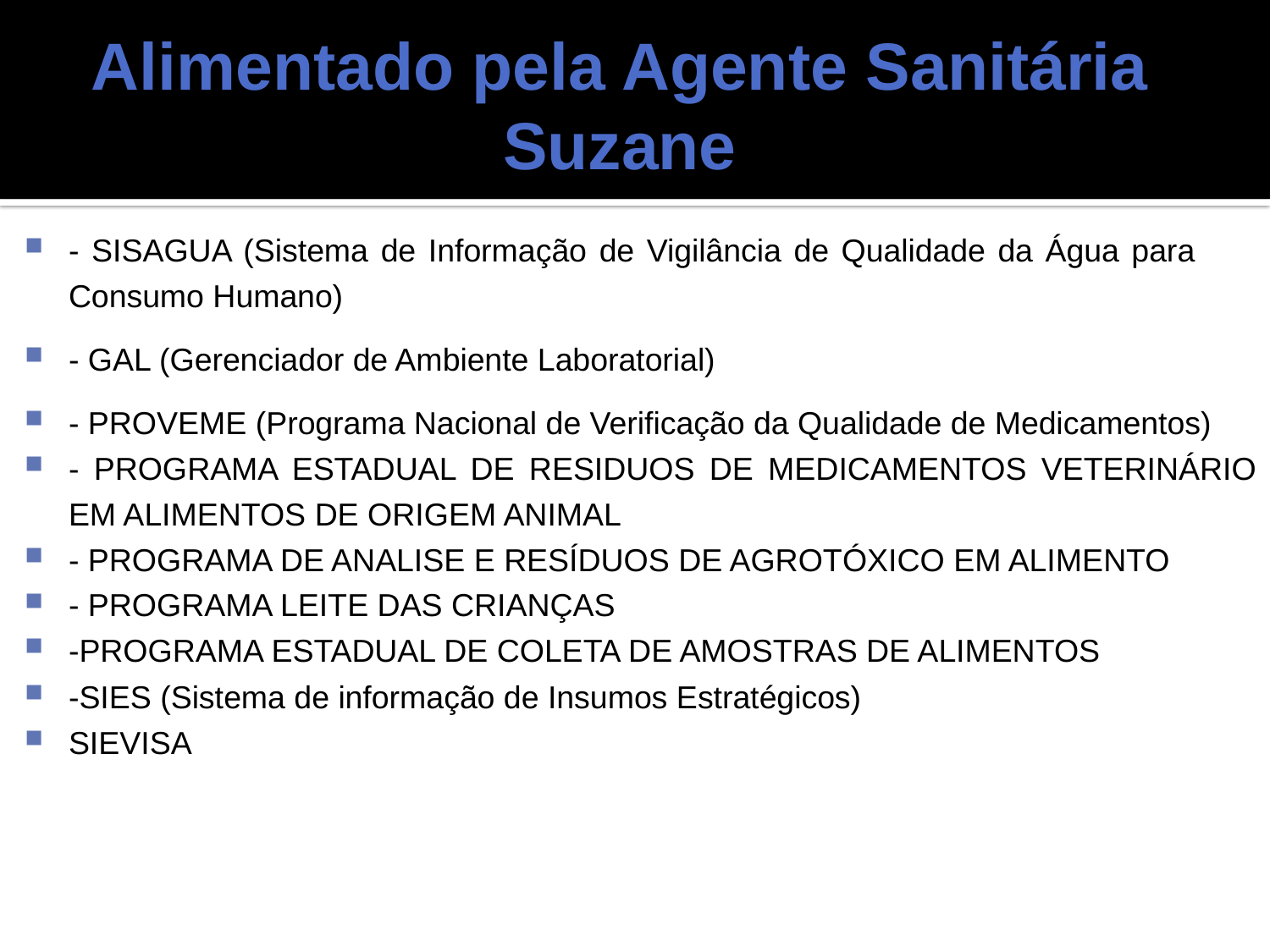

# Alimentado pela Agente Sanitária Suzane
- SISAGUA (Sistema de Informação de Vigilância de Qualidade da Água para      Consumo Humano)
- GAL (Gerenciador de Ambiente Laboratorial)
- PROVEME (Programa Nacional de Verificação da Qualidade de Medicamentos)
- PROGRAMA ESTADUAL DE RESIDUOS DE MEDICAMENTOS VETERINÁRIO EM ALIMENTOS DE ORIGEM ANIMAL
- PROGRAMA DE ANALISE E RESÍDUOS DE AGROTÓXICO EM ALIMENTO
- PROGRAMA LEITE DAS CRIANÇAS
-PROGRAMA ESTADUAL DE COLETA DE AMOSTRAS DE ALIMENTOS
-SIES (Sistema de informação de Insumos Estratégicos)
SIEVISA